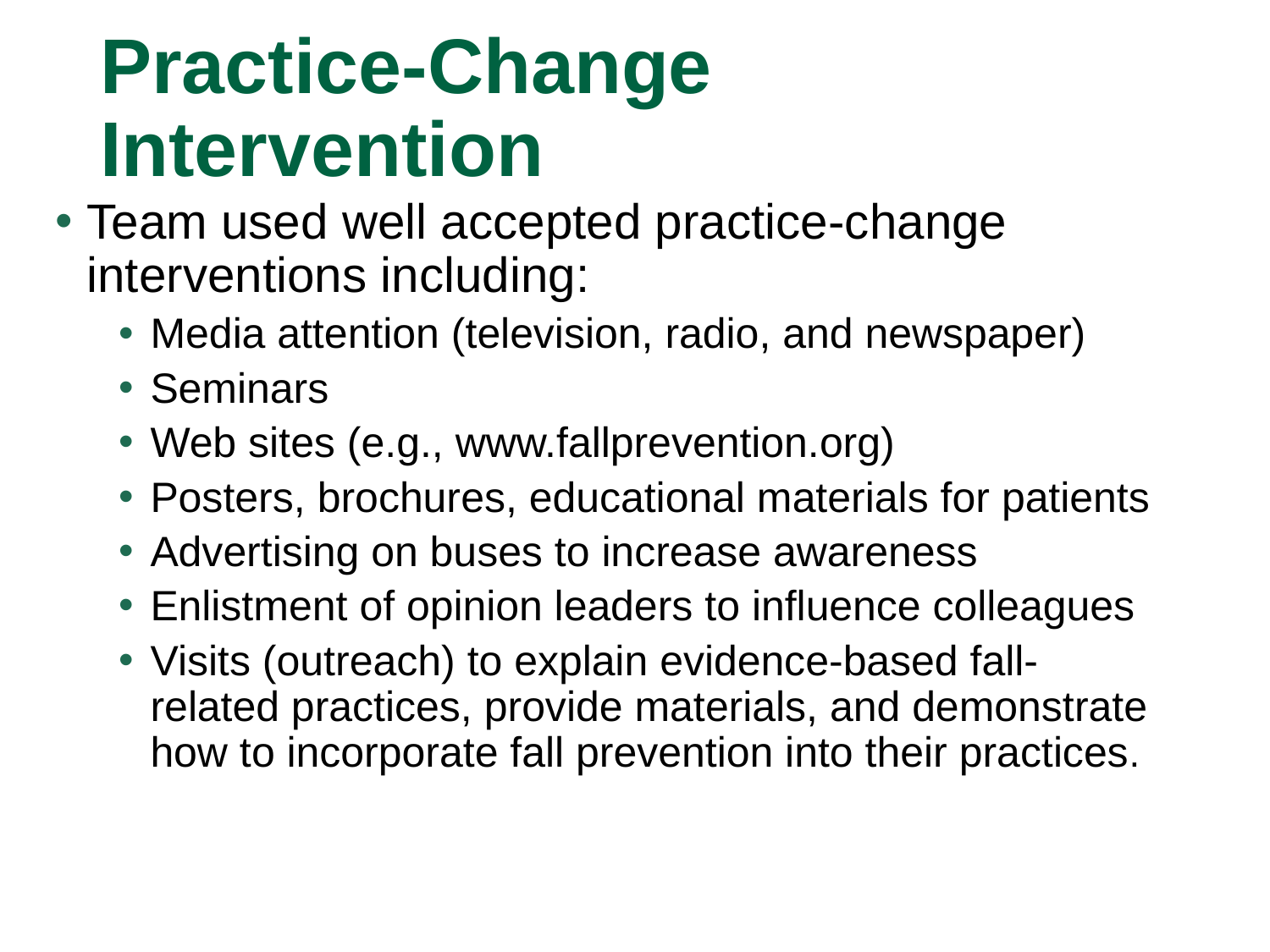

# Practice-Change Intervention
Team used well accepted practice-change interventions including:
Media attention (television, radio, and newspaper)
Seminars
Web sites (e.g., www.fallprevention.org)
Posters, brochures, educational materials for patients
Advertising on buses to increase awareness
Enlistment of opinion leaders to influence colleagues
Visits (outreach) to explain evidence-based fall-related practices, provide materials, and demonstrate how to incorporate fall prevention into their practices.